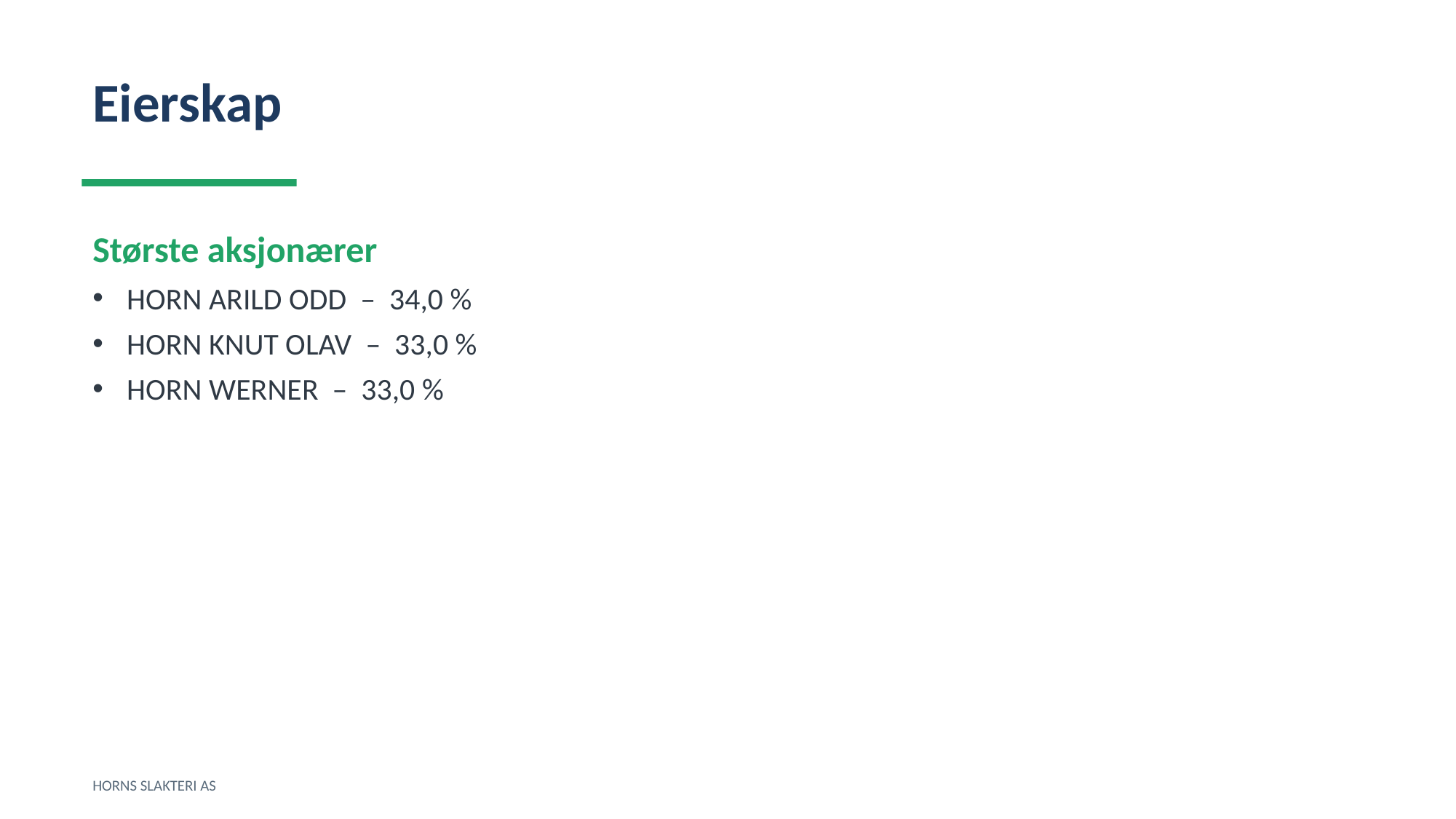

Eierskap

Største aksjonærer
HORN ARILD ODD  –  34,0 %
HORN KNUT OLAV  –  33,0 %
HORN WERNER  –  33,0 %
HORNS SLAKTERI AS